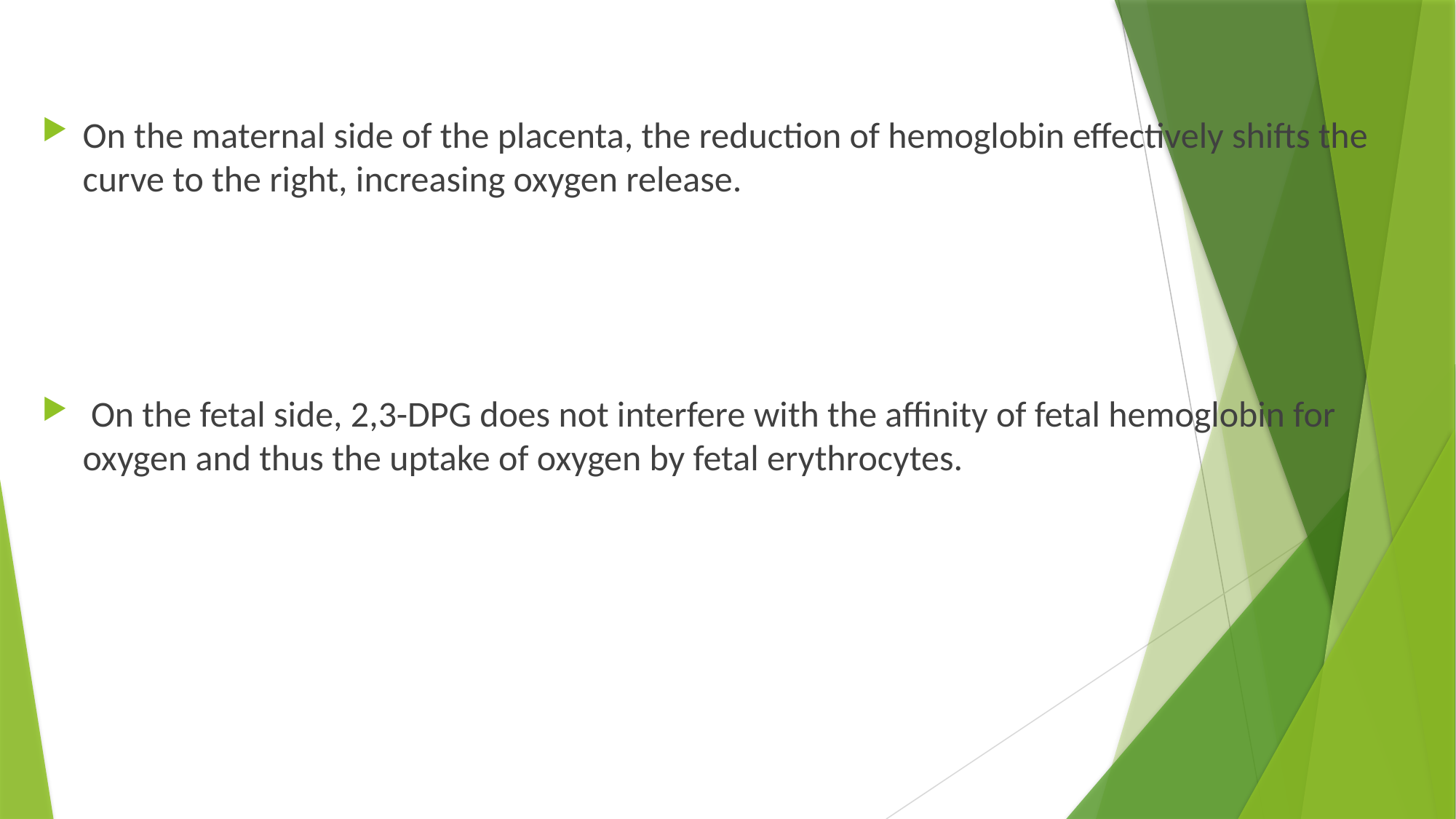

On the maternal side of the placenta, the reduction of hemoglobin effectively shifts the curve to the right, increasing oxygen release.

 On the fetal side, 2,3-DPG does not interfere with the affinity of fetal hemoglobin for oxygen and thus the uptake of oxygen by fetal erythrocytes.